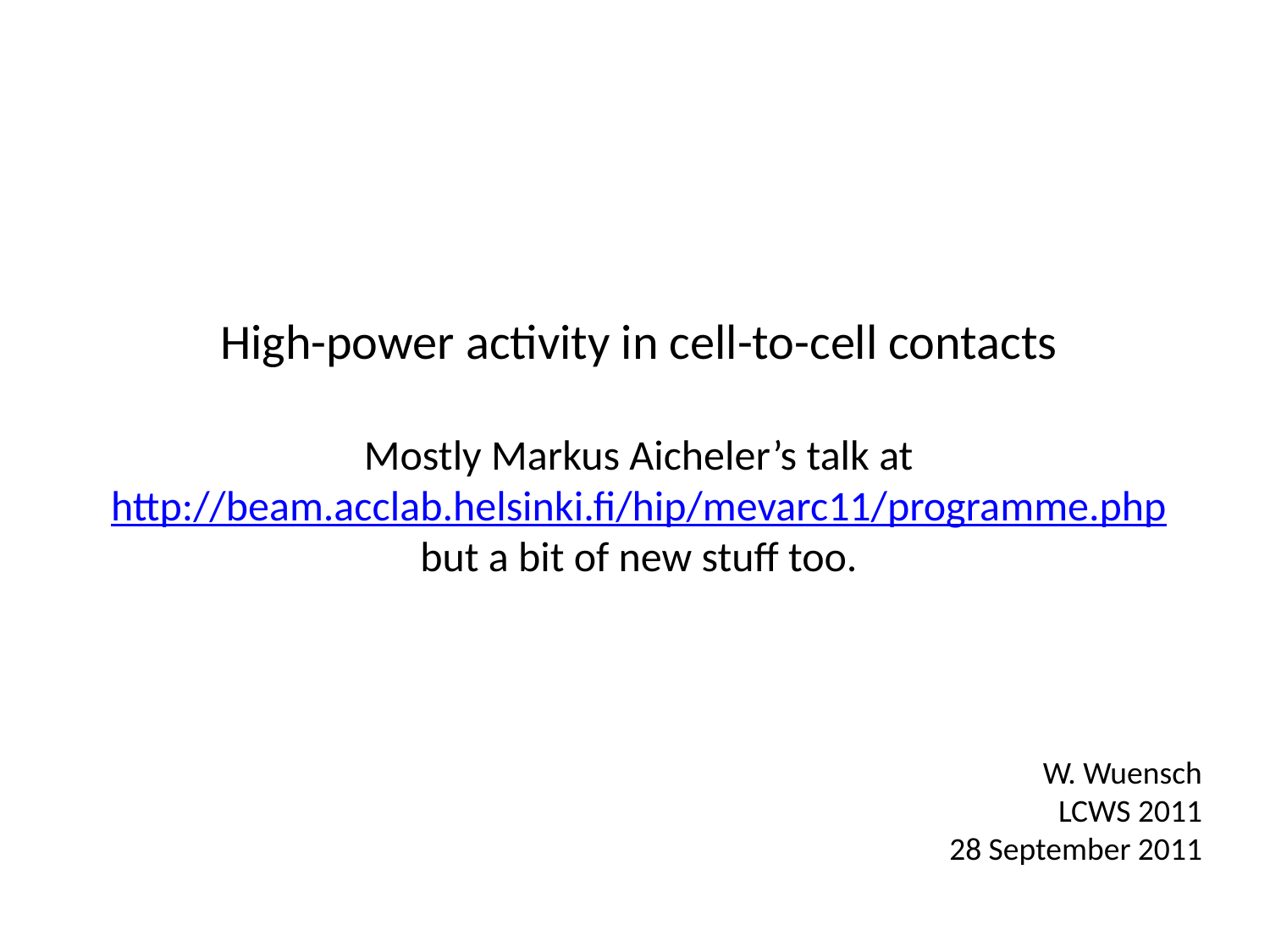

High-power activity in cell-to-cell contacts

Mostly Markus Aicheler’s talk at
http://beam.acclab.helsinki.fi/hip/mevarc11/programme.php
but a bit of new stuff too.
W. Wuensch
LCWS 2011
28 September 2011